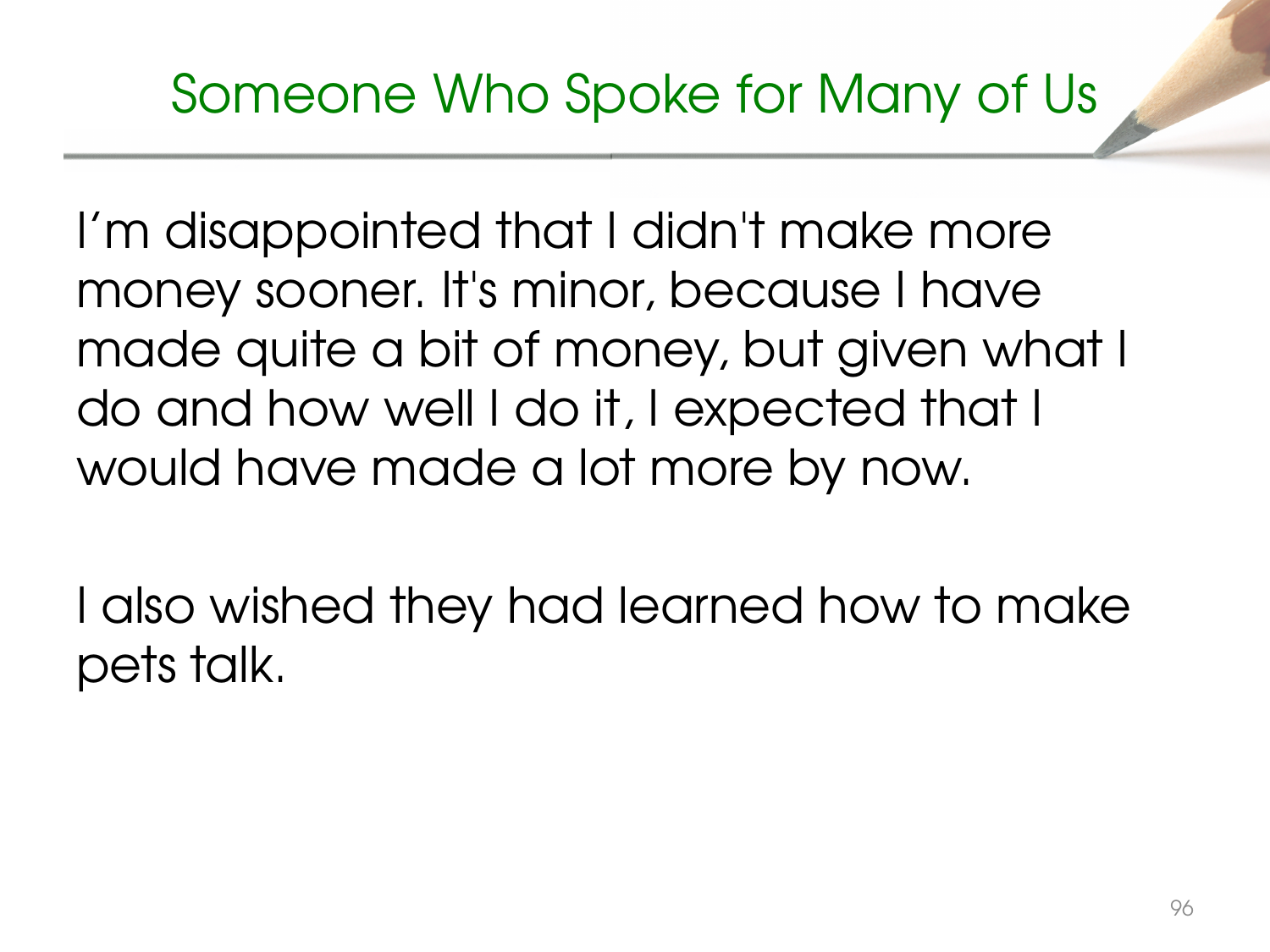

# Someone Who Spoke for Many of Us
I’m disappointed that I didn't make more money sooner. It's minor, because I have made quite a bit of money, but given what I do and how well I do it, I expected that I would have made a lot more by now.

I also wished they had learned how to make pets talk.
96